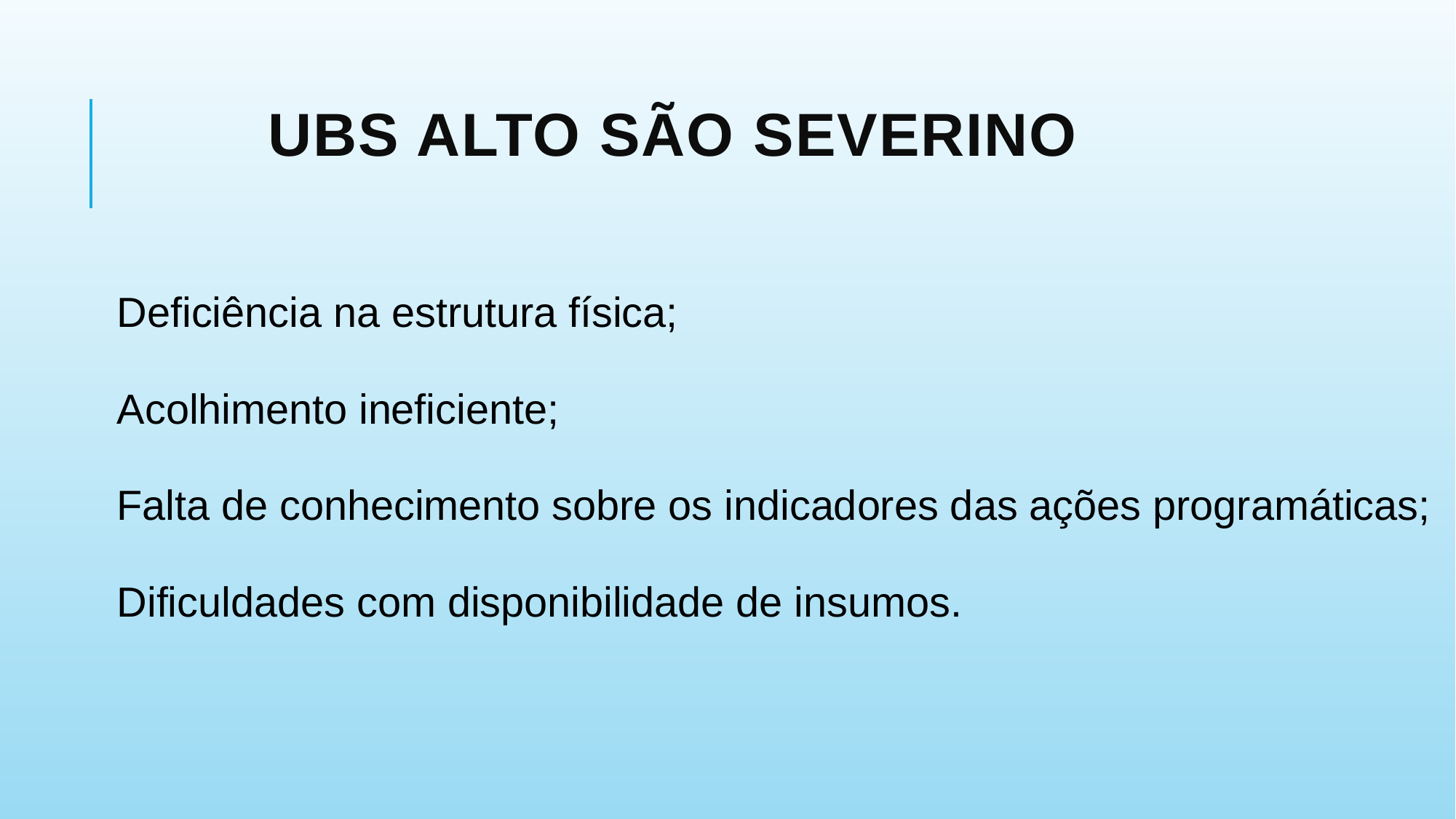

# UBS alto são Severino
Deficiência na estrutura física;
Acolhimento ineficiente;
Falta de conhecimento sobre os indicadores das ações programáticas;
Dificuldades com disponibilidade de insumos.